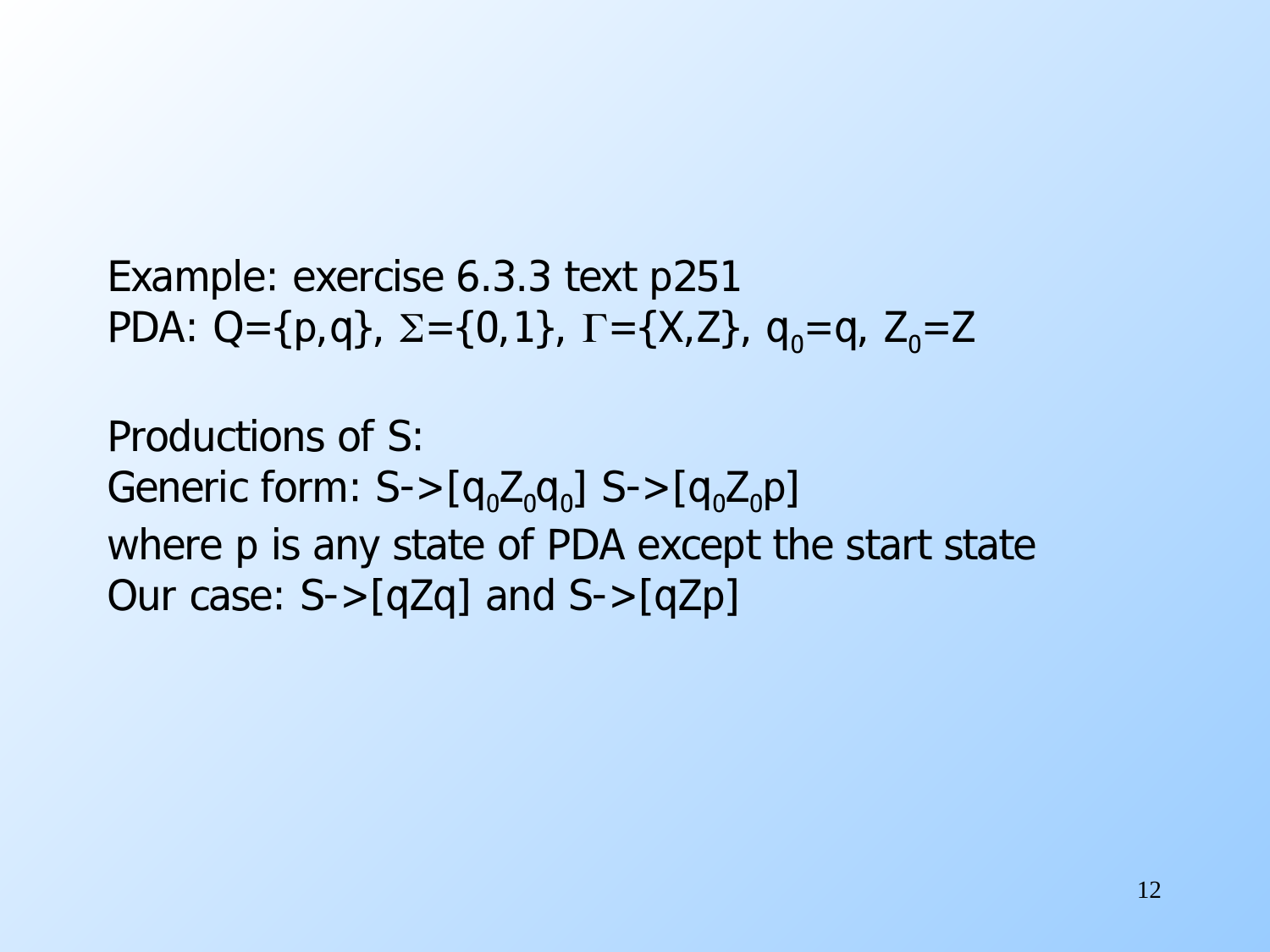

Example: exercise 6.3.3 text p251
PDA: Q={p,q}, Σ={0,1}, Γ={X,Z}, q0=q, Z0=Z

Productions of S:
Generic form: S->[q0Z0q0] S->[q0Z0p]
where p is any state of PDA except the start state
Our case: S->[qZq] and S->[qZp]
12